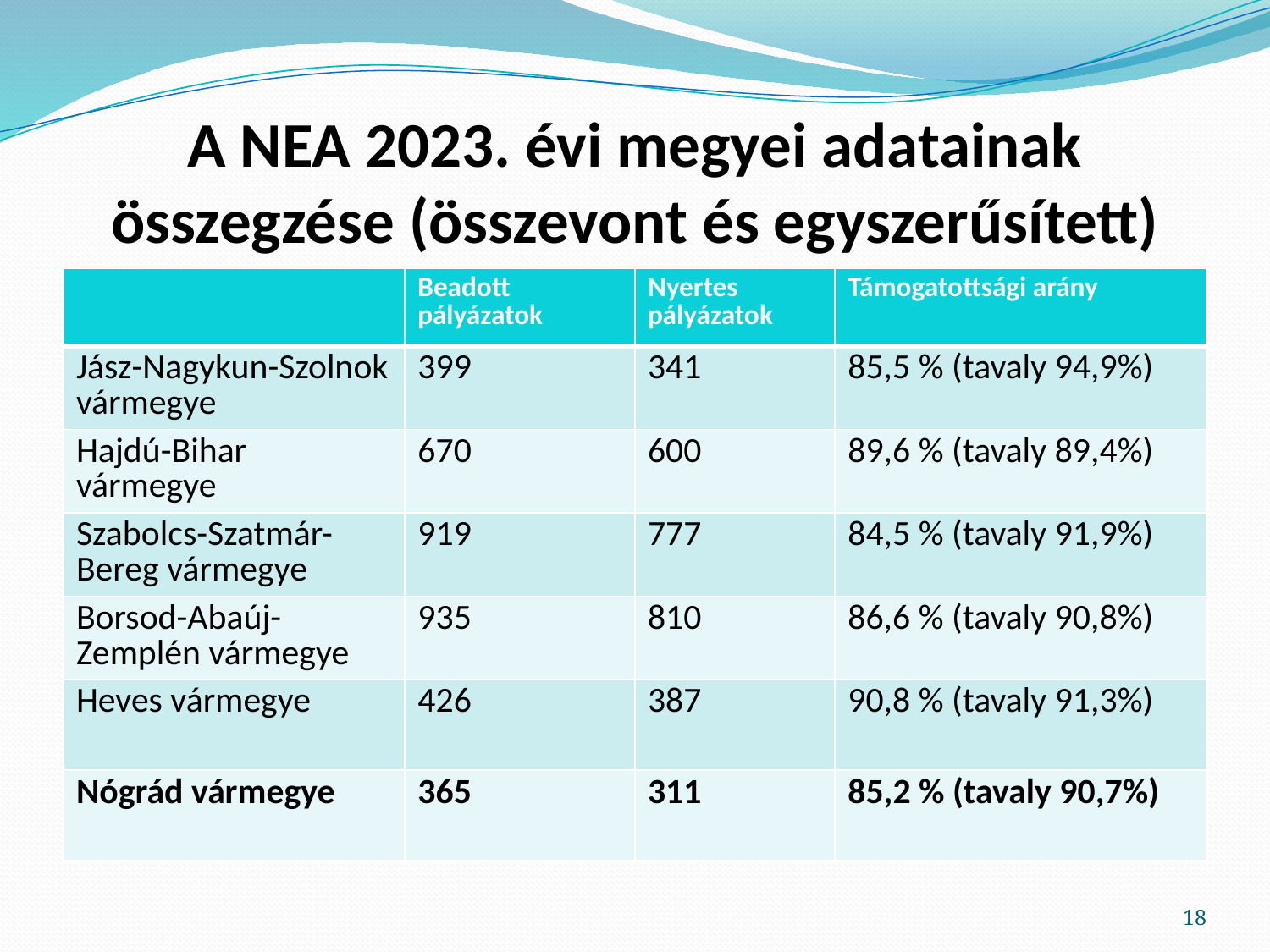

# A NEA 2023. évi megyei adatainak összegzése (összevont és egyszerűsített)
|  | Beadott pályázatok | Nyertes pályázatok | Támogatottsági arány |
| --- | --- | --- | --- |
| Jász-Nagykun-Szolnok vármegye | 399 | 341 | 85,5 % (tavaly 94,9%) |
| Hajdú-Bihar vármegye | 670 | 600 | 89,6 % (tavaly 89,4%) |
| Szabolcs-Szatmár-Bereg vármegye | 919 | 777 | 84,5 % (tavaly 91,9%) |
| Borsod-Abaúj-Zemplén vármegye | 935 | 810 | 86,6 % (tavaly 90,8%) |
| Heves vármegye | 426 | 387 | 90,8 % (tavaly 91,3%) |
| Nógrád vármegye | 365 | 311 | 85,2 % (tavaly 90,7%) |
18